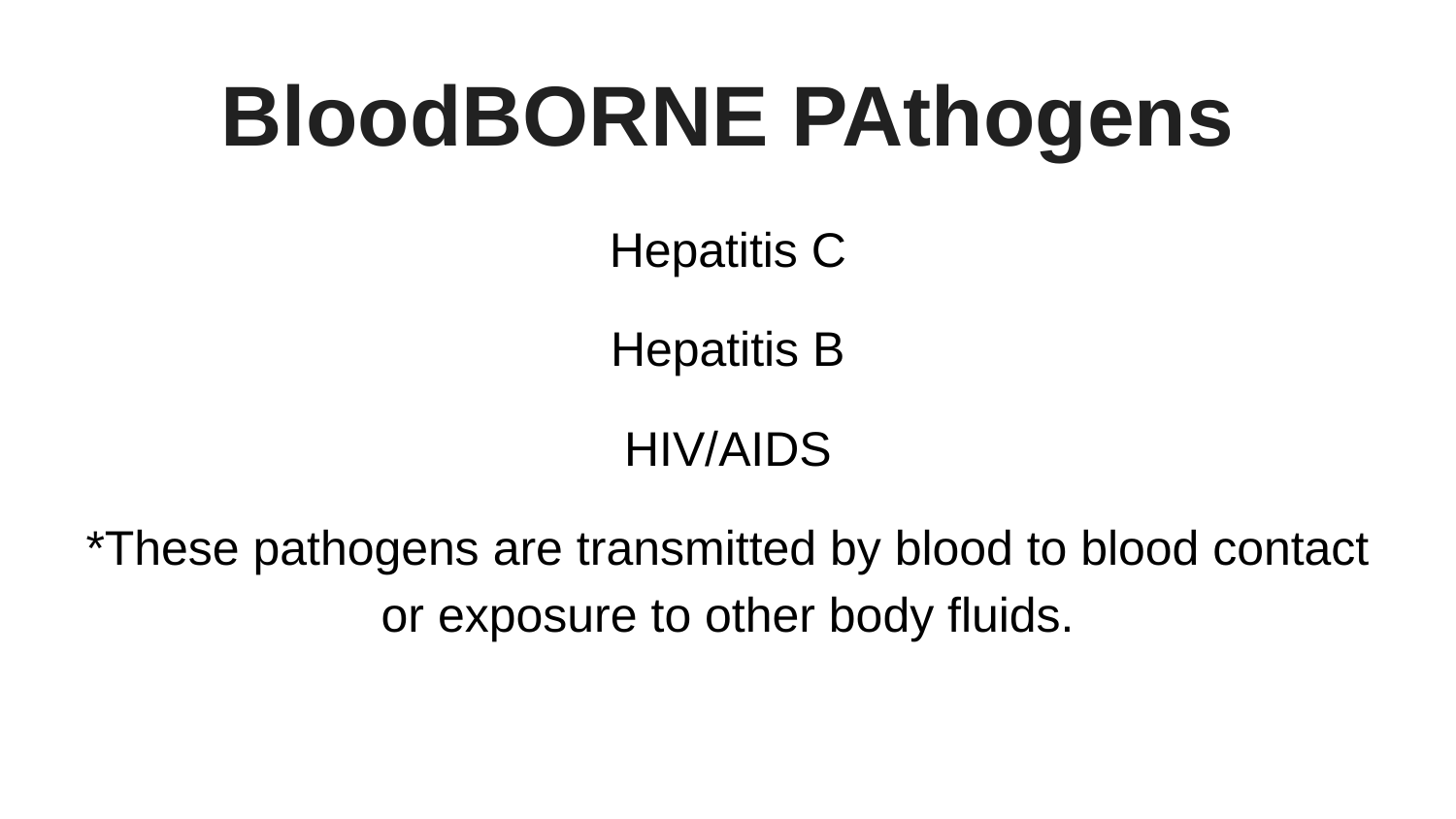

# BloodBORNE PAthogens

Hepatitis C
Hepatitis B
HIV/AIDS
*These pathogens are transmitted by blood to blood contact or exposure to other body fluids.